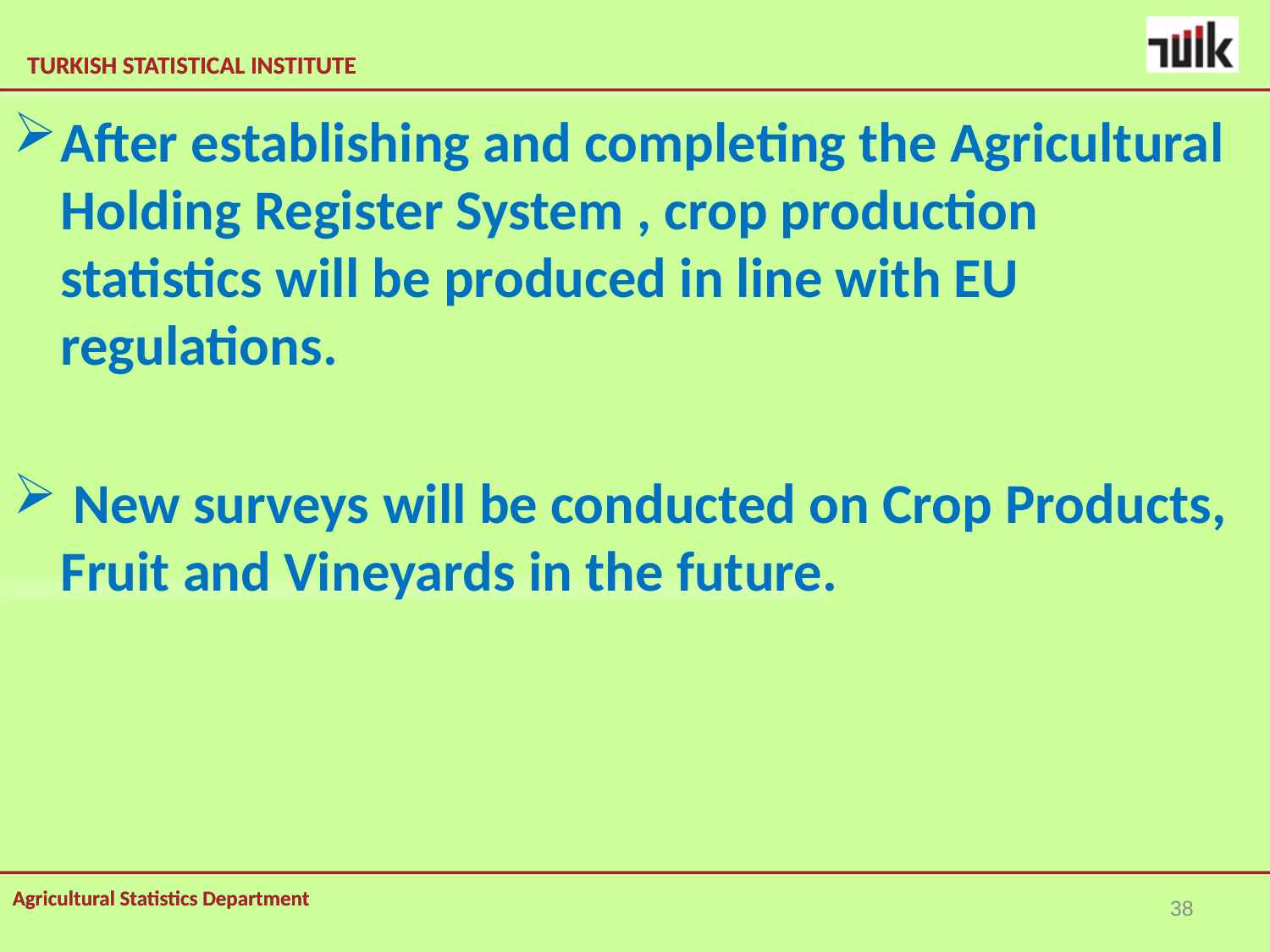

After establishing and completing the Agricultural Holding Register System , crop production statistics will be produced in line with EU regulations.

 New surveys will be conducted on Crop Products, Fruit and Vineyards in the future.

38